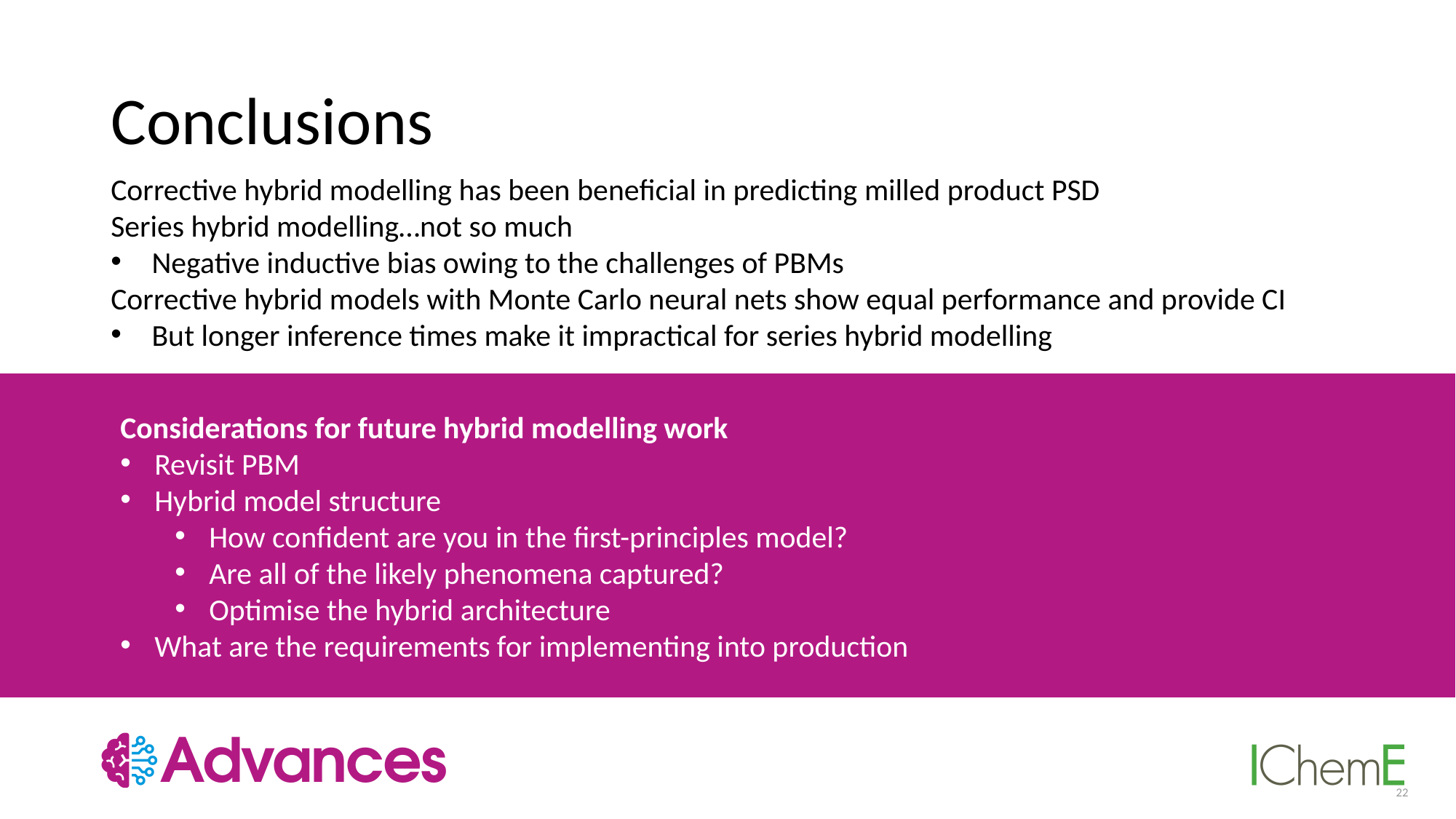

# Conclusions
Corrective hybrid modelling has been beneficial in predicting milled product PSD
Series hybrid modelling…not so much
Negative inductive bias owing to the challenges of PBMs
Corrective hybrid models with Monte Carlo neural nets show equal performance and provide CI
But longer inference times make it impractical for series hybrid modelling
Considerations for future hybrid modelling work
Revisit PBM
Hybrid model structure
How confident are you in the first-principles model?
Are all of the likely phenomena captured?
Optimise the hybrid architecture
What are the requirements for implementing into production
22